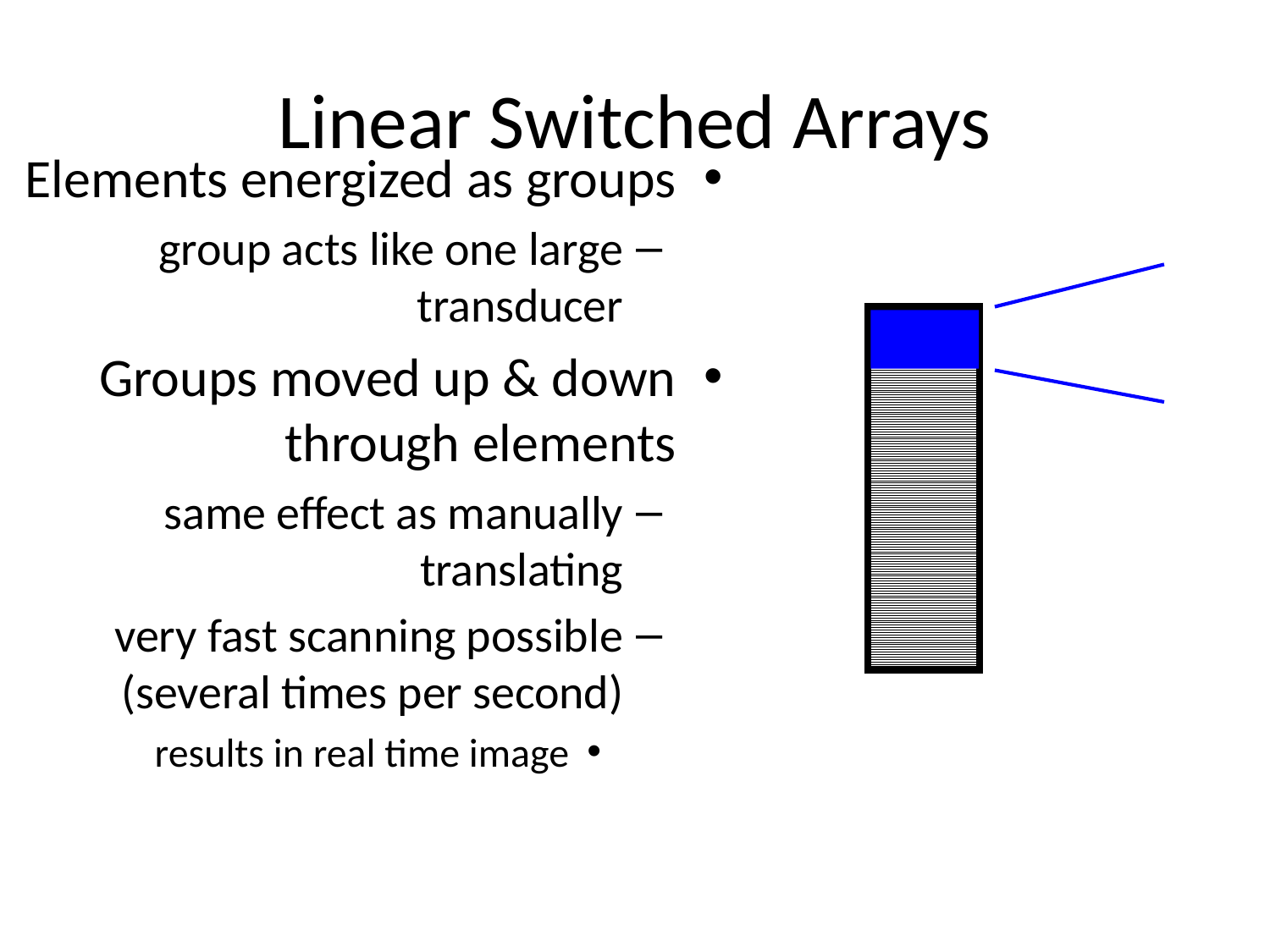

# Linear Switched Arrays
Elements energized as groups
group acts like one large transducer
Groups moved up & down through elements
same effect as manually translating
very fast scanning possible (several times per second)
results in real time image